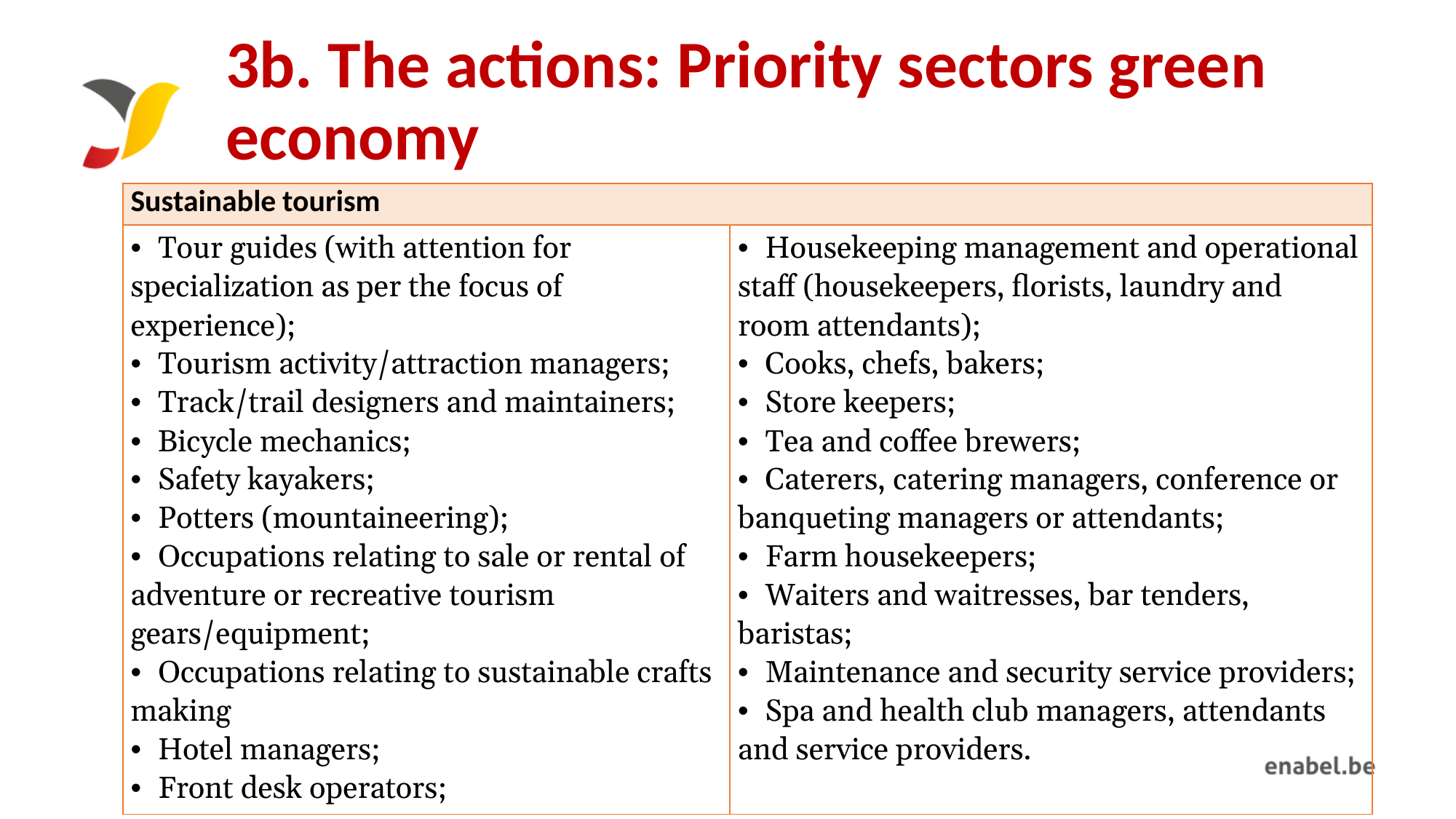

# 3b. The actions: Priority sectors green economy
| Sustainable tourism |  |
| --- | --- |
| • Tour guides (with attention for specialization as per the focus of experience); • Tourism activity/attraction managers; • Track/trail designers and maintainers; • Bicycle mechanics; • Safety kayakers; • Potters (mountaineering); • Occupations relating to sale or rental of adventure or recreative tourism gears/equipment; • Occupations relating to sustainable crafts making • Hotel managers; • Front desk operators; | • Housekeeping management and operational staff (housekeepers, florists, laundry and room attendants); • Cooks, chefs, bakers; • Store keepers; • Tea and coffee brewers; • Caterers, catering managers, conference or banqueting managers or attendants; • Farm housekeepers; • Waiters and waitresses, bar tenders, baristas; • Maintenance and security service providers; • Spa and health club managers, attendants and service providers. |